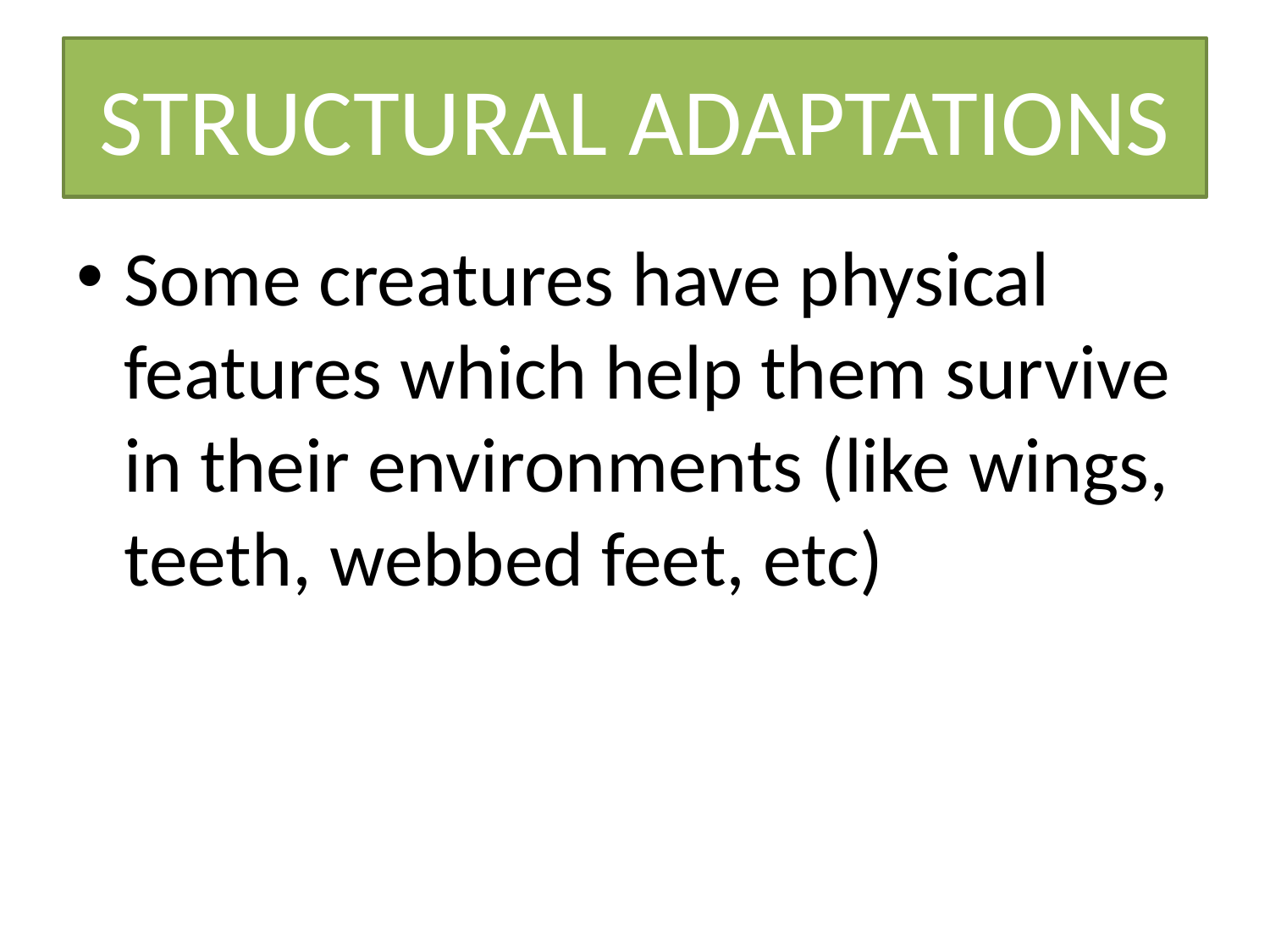

# STRUCTURAL ADAPTATIONS
Some creatures have physical features which help them survive in their environments (like wings, teeth, webbed feet, etc)